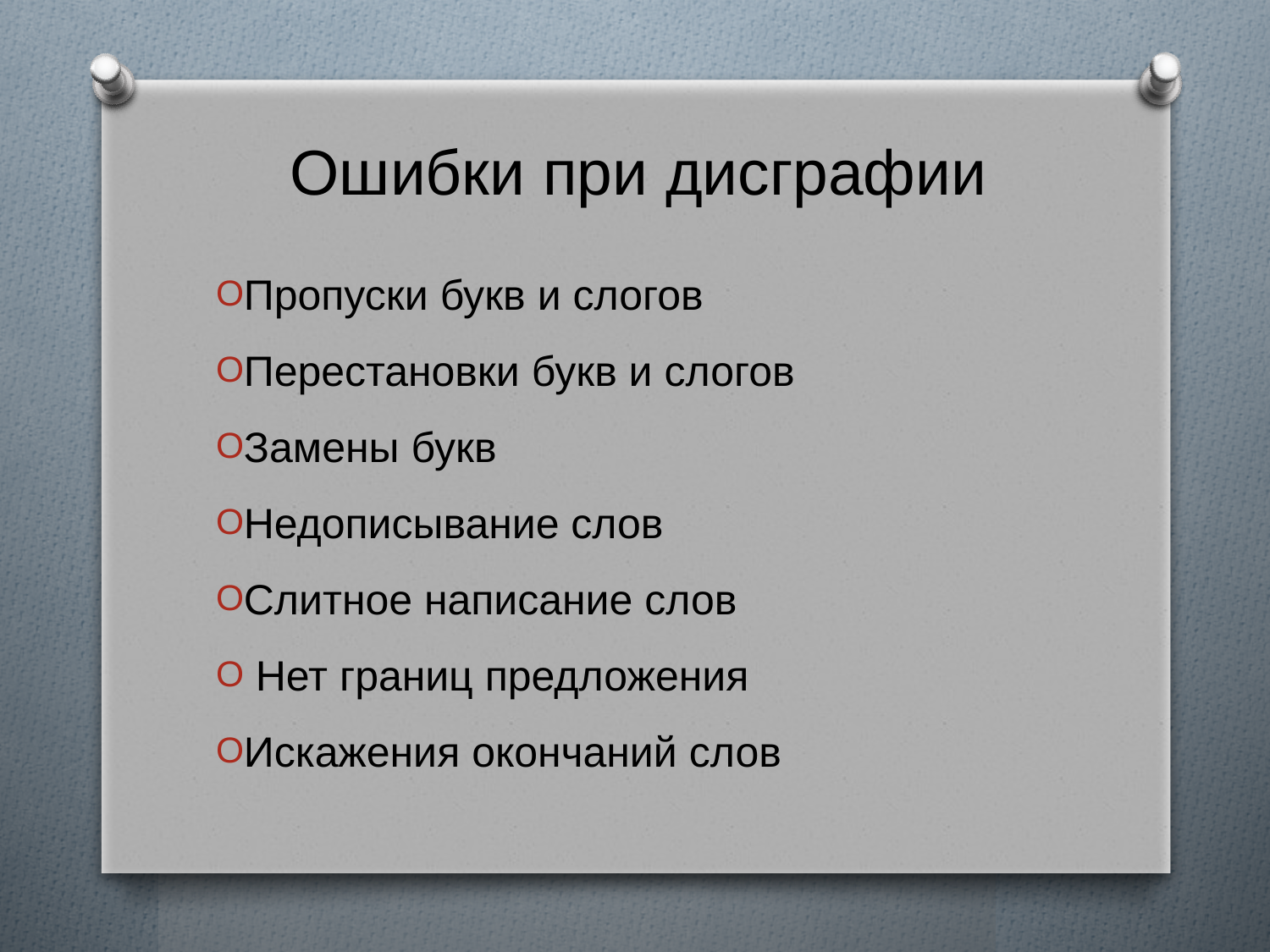

# Ошибки при дисграфии
Пропуски букв и слогов
Перестановки букв и слогов
Замены букв
Недописывание слов
Слитное написание слов
 Нет границ предложения
Искажения окончаний слов